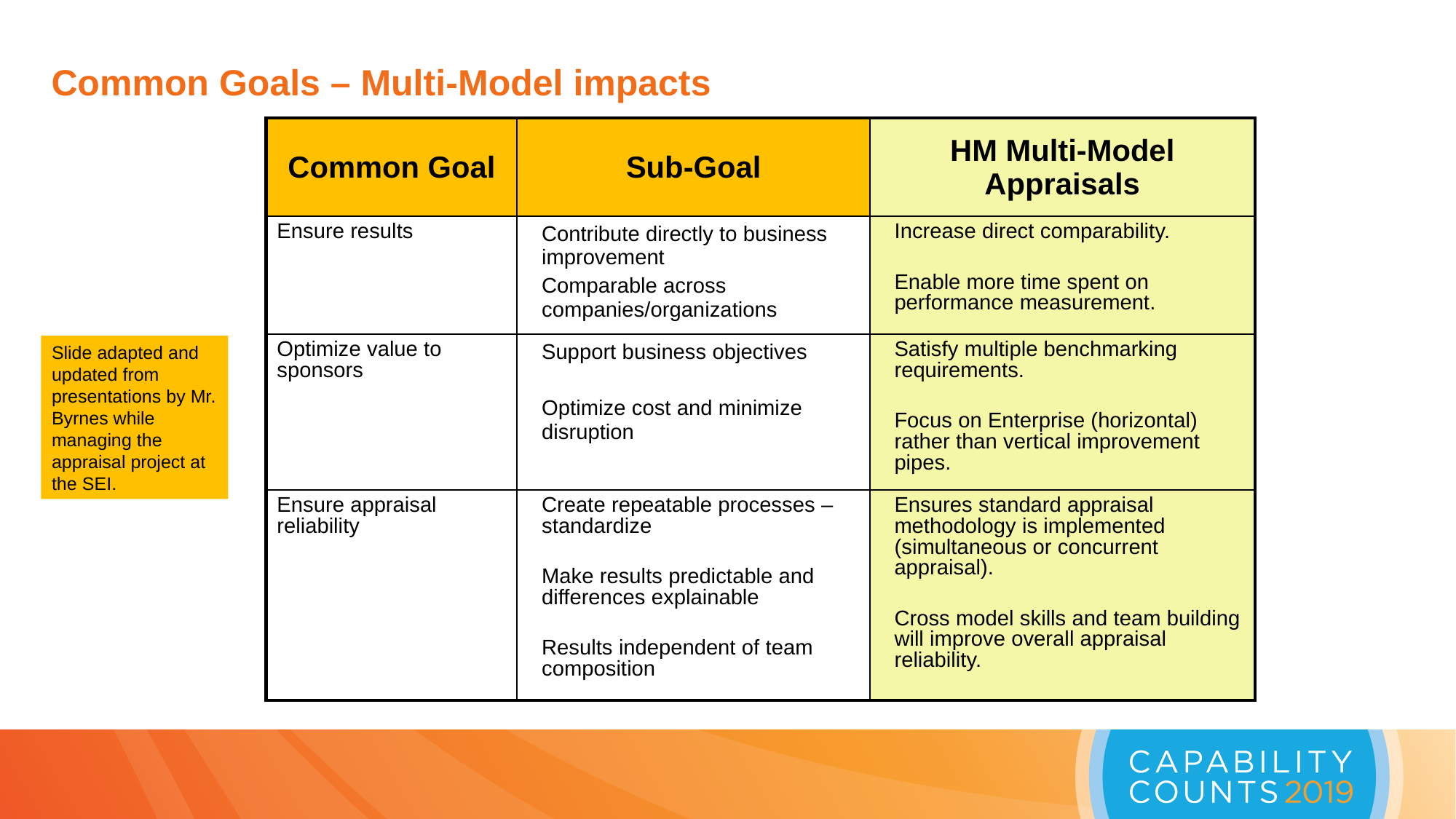

Common Goals – Multi-Model impacts
| Common Goal | Sub-Goal | HM Multi-Model Appraisals |
| --- | --- | --- |
| Ensure results | Contribute directly to business improvement Comparable across companies/organizations | Increase direct comparability. Enable more time spent on performance measurement. |
| Optimize value to sponsors | Support business objectives Optimize cost and minimize disruption | Satisfy multiple benchmarking requirements. Focus on Enterprise (horizontal) rather than vertical improvement pipes. |
| Ensure appraisal reliability | Create repeatable processes – standardize Make results predictable and differences explainable Results independent of team composition | Ensures standard appraisal methodology is implemented (simultaneous or concurrent appraisal). Cross model skills and team building will improve overall appraisal reliability. |
Slide adapted and updated from presentations by Mr. Byrnes while managing the appraisal project at the SEI.